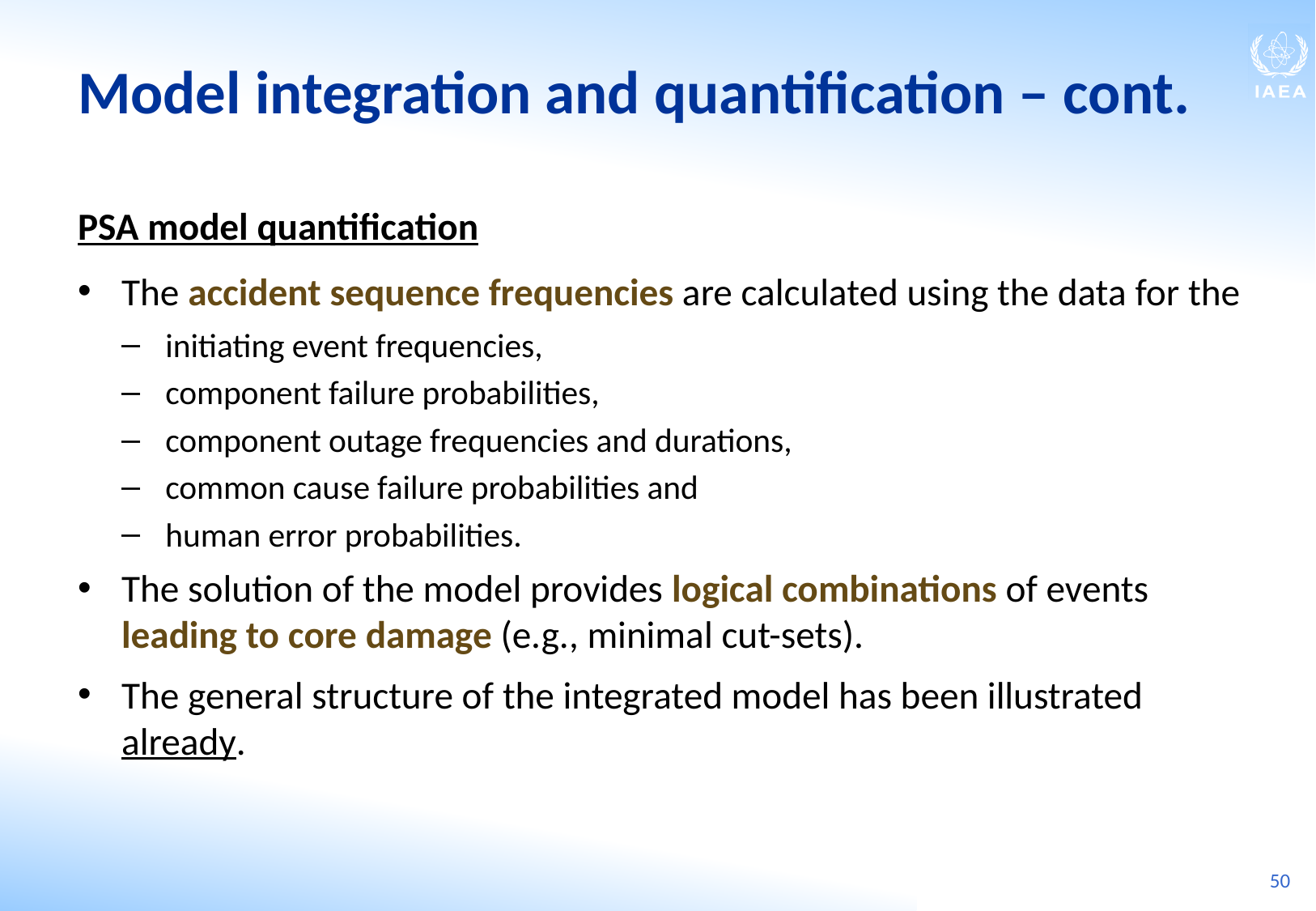

Model integration and quantification ‒ cont.
PSA model quantification
The accident sequence frequencies are calculated using the data for the
initiating event frequencies,
component failure probabilities,
component outage frequencies and durations,
common cause failure probabilities and
human error probabilities.
The solution of the model provides logical combinations of events leading to core damage (e.g., minimal cut-sets).
The general structure of the integrated model has been illustrated already.
50